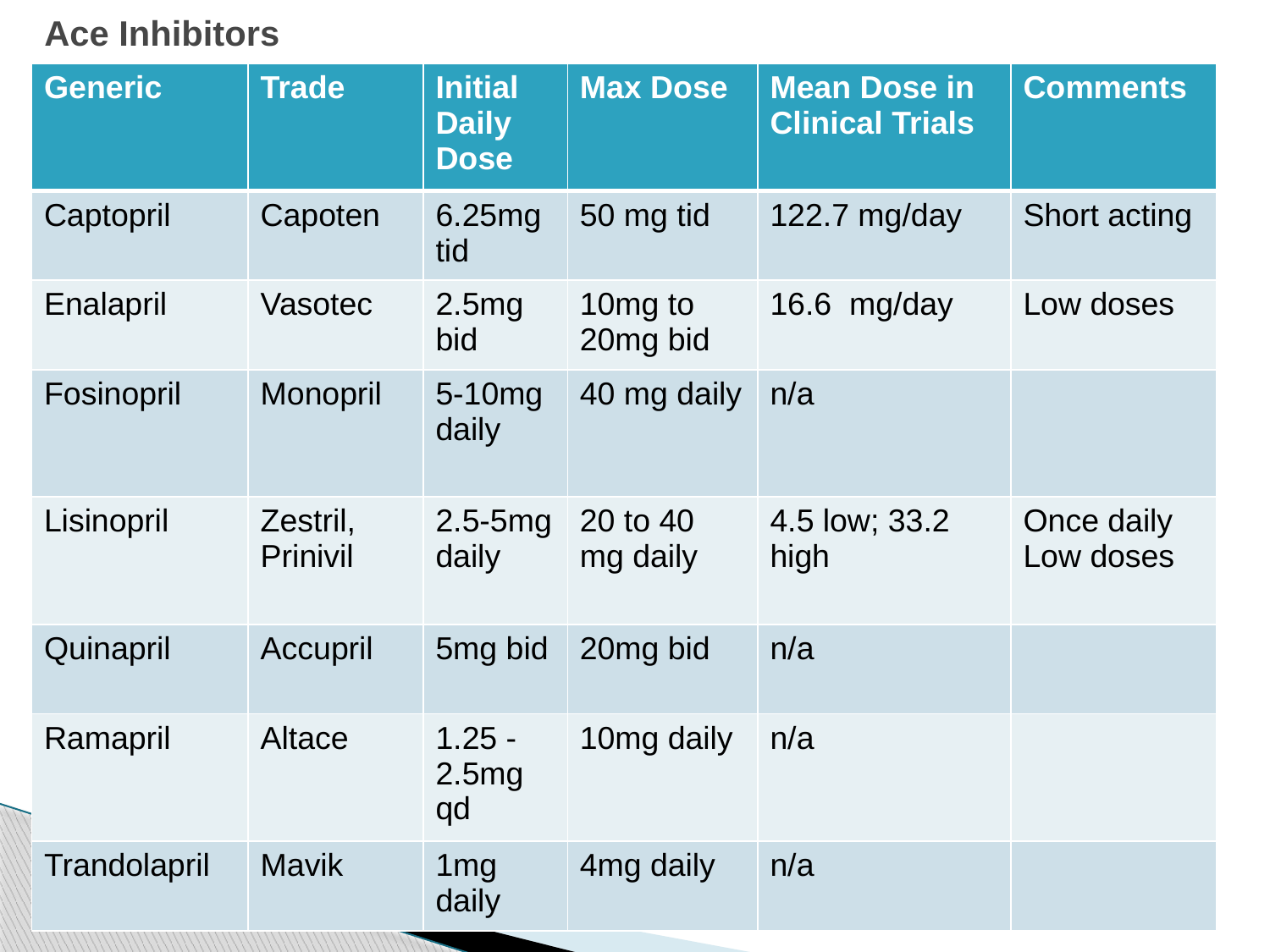

# Ace Inhibitors
| Generic | Trade | Initial Daily Dose | Max Dose | Mean Dose in Clinical Trials | Comments |
| --- | --- | --- | --- | --- | --- |
| Captopril | Capoten | 6.25mg tid | 50 mg tid | 122.7 mg/day | Short acting |
| Enalapril | Vasotec | 2.5mg bid | 10mg to 20mg bid | 16.6 mg/day | Low doses |
| Fosinopril | Monopril | 5-10mg daily | 40 mg daily | n/a |  |
| Lisinopril | Zestril, Prinivil | 2.5-5mg daily | 20 to 40 mg daily | 4.5 low; 33.2 high | Once daily Low doses |
| Quinapril | Accupril | 5mg bid | 20mg bid | n/a |  |
| Ramapril | Altace | 1.25 - 2.5mg qd | 10mg daily | n/a |  |
| Trandolapril | Mavik | 1mg daily | 4mg daily | n/a |  |